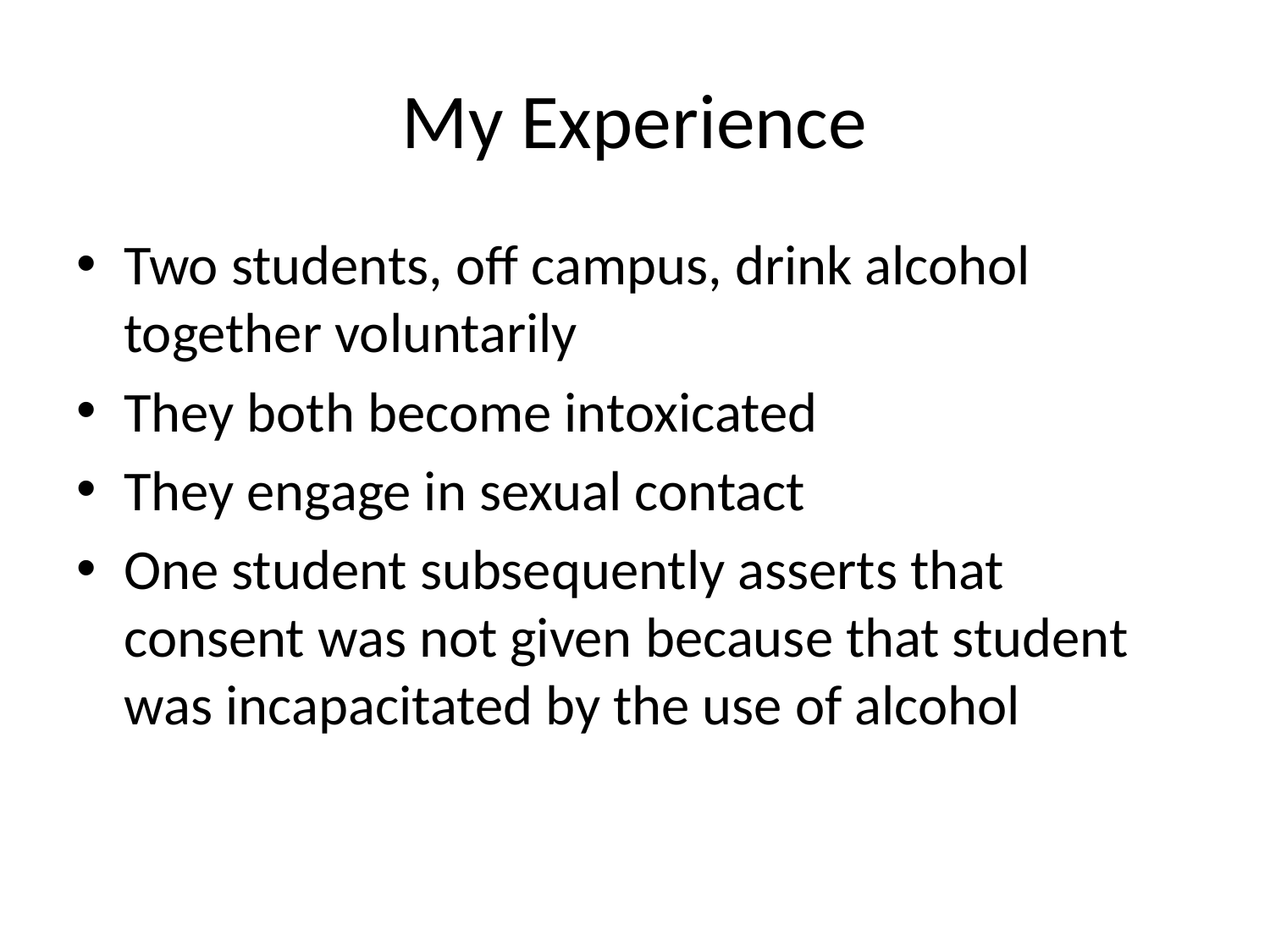

# My Experience
Two students, off campus, drink alcohol together voluntarily
They both become intoxicated
They engage in sexual contact
One student subsequently asserts that consent was not given because that student was incapacitated by the use of alcohol